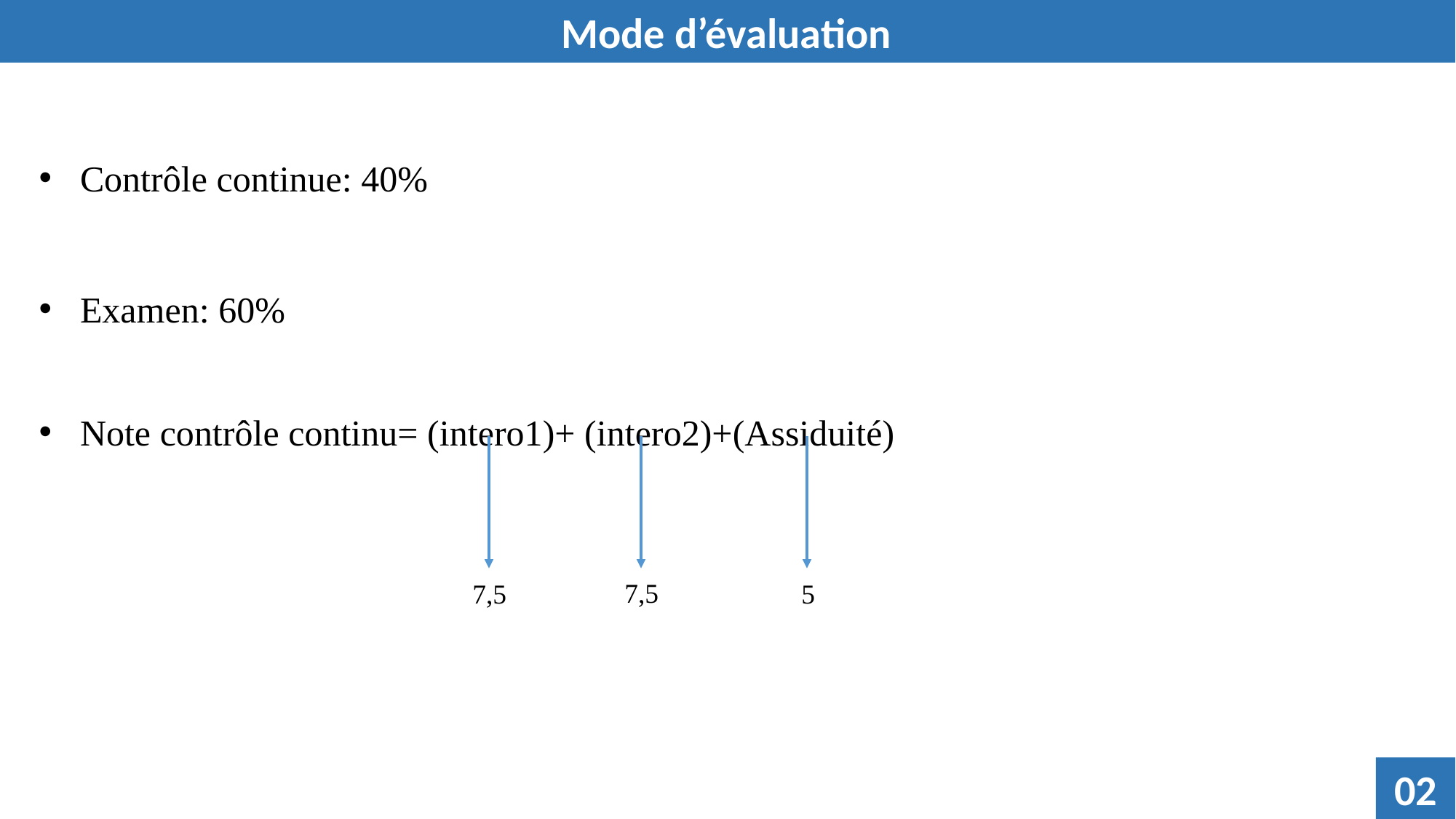

Mode d’évaluation
Contrôle continue: 40%
Examen: 60%
Note contrôle continu= (intero1)+ (intero2)+(Assiduité)
7,5
7,5
5
02